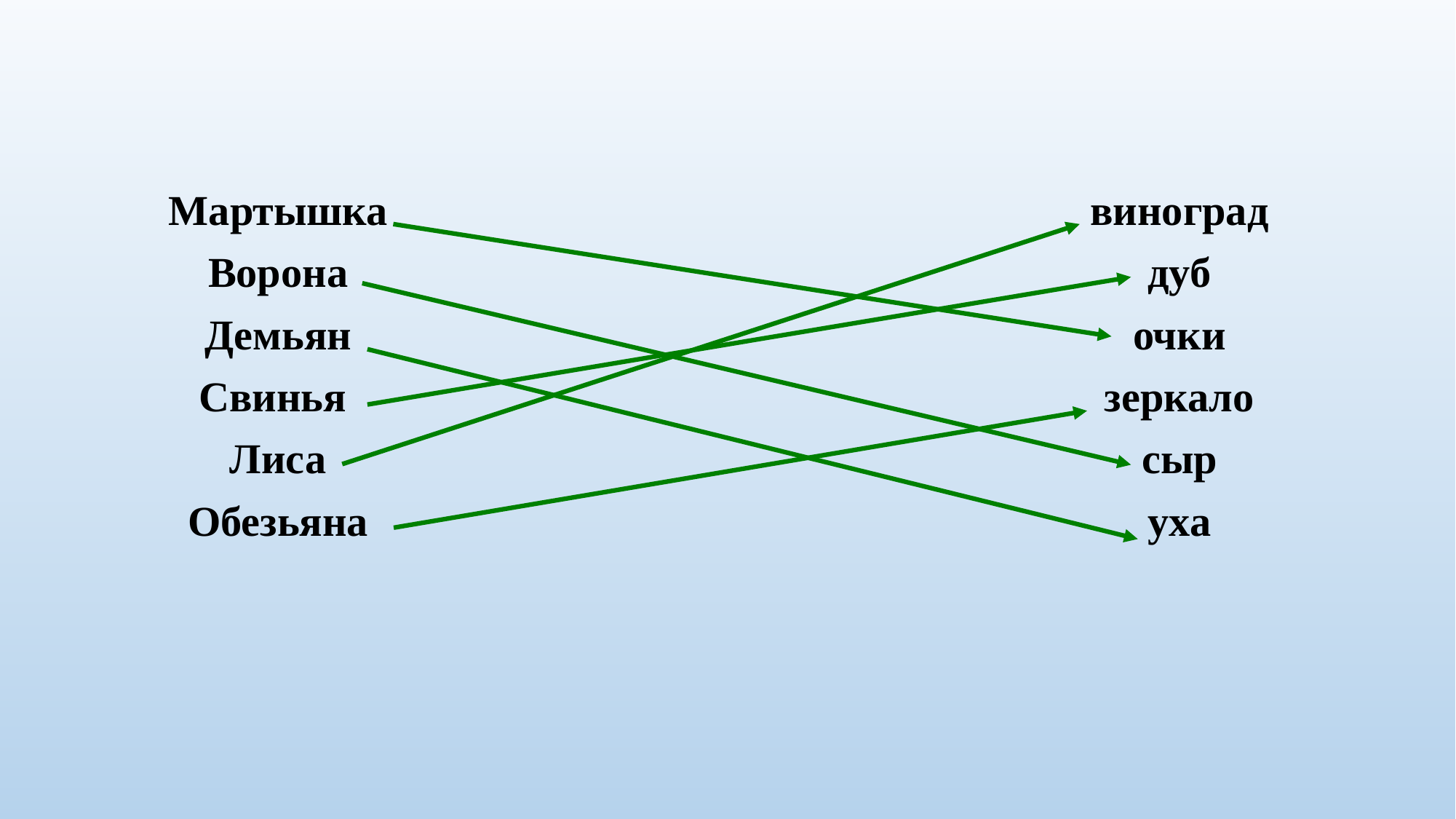

| Мартышка |  | виноград |
| --- | --- | --- |
| Ворона |  | дуб |
| Демьян |  | очки |
| Свинья |  | зеркало |
| Лиса |  | сыр |
| Обезьяна |  | уха |
|  |  |  |
|  |  |  |
|  |  |  |